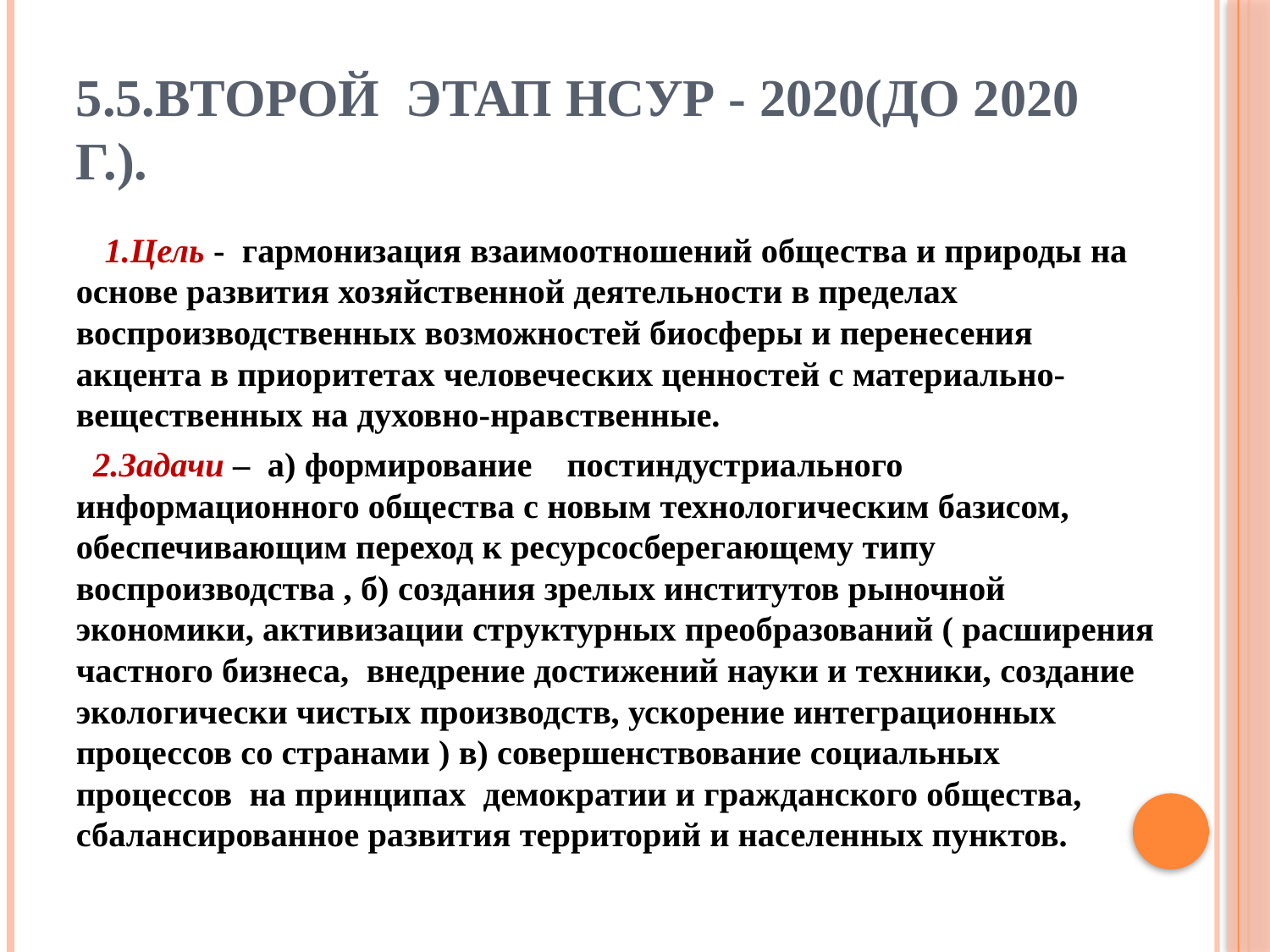

# 5.5.Второй  этап НСУР - 2020(до 2020 г.).
   1.Цель -  гармонизация взаимоотношений общества и природы на основе развития хозяйственной деятельности в пределах воспроизводственных возможностей биосферы и перенесения акцента в приоритетах человеческих ценностей с материально-вещественных на духовно-нравственные.
  2.Задачи –  а) формирование    постиндустриального информационного общества с новым технологическим базисом, обеспечивающим переход к ресурсосберегающему типу воспроизводства , б) создания зрелых институтов рыночной экономики, активизации структурных преобразований ( расширения частного бизнеса,  внедрение достижений науки и техники, создание экологически чистых производств, ускорение интеграционных процессов со странами ) в) совершенствование социальных процессов  на принципах  демократии и гражданского общества, сбалансированное развития территорий и населенных пунктов.